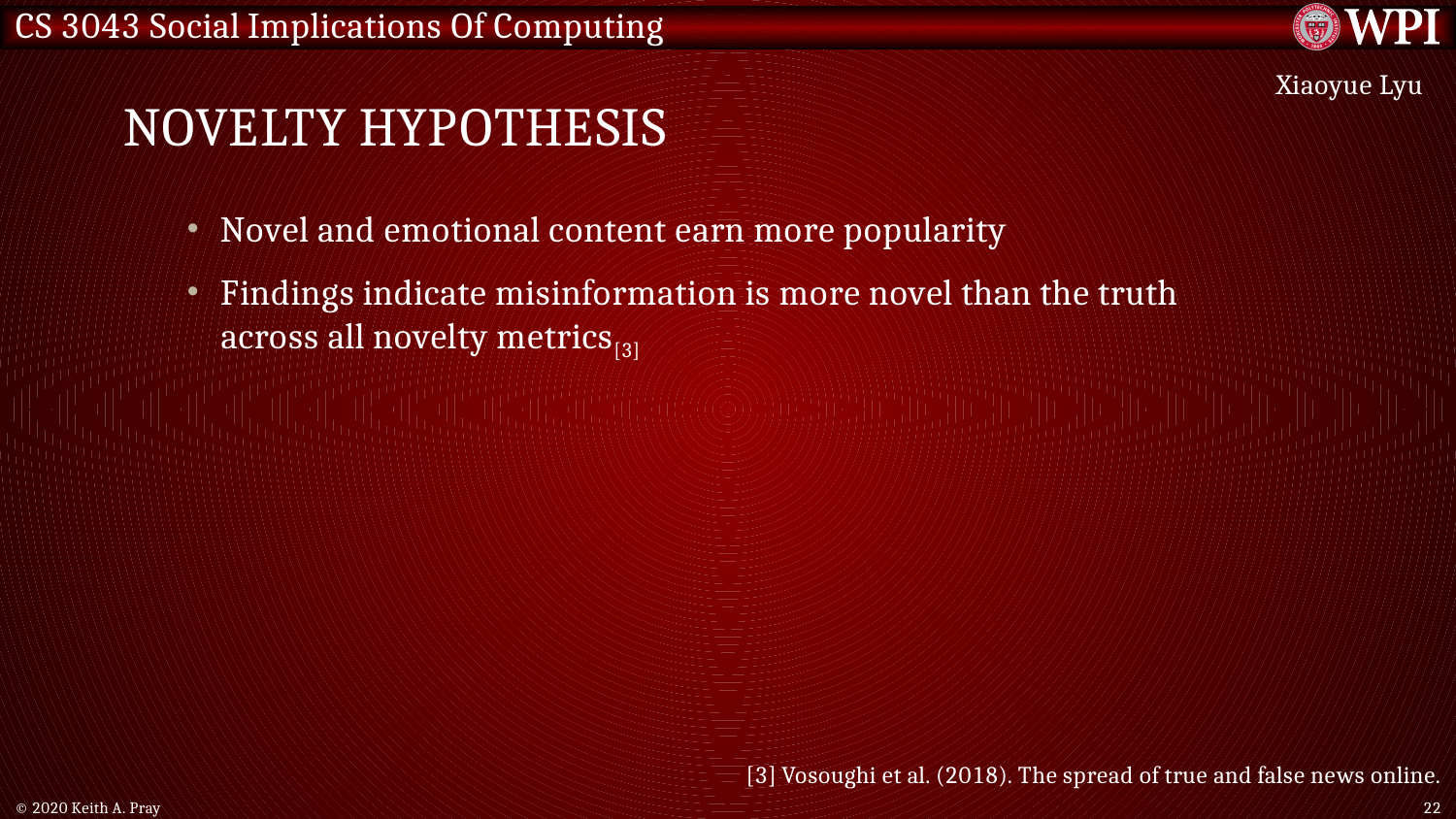

# Novelty hypothesis
Xiaoyue Lyu
Novel and emotional content earn more popularity
Findings indicate misinformation is more novel than the truth across all novelty metrics[3]

[3] Vosoughi et al. (2018). The spread of true and false news online.
© 2020 Keith A. Pray
22